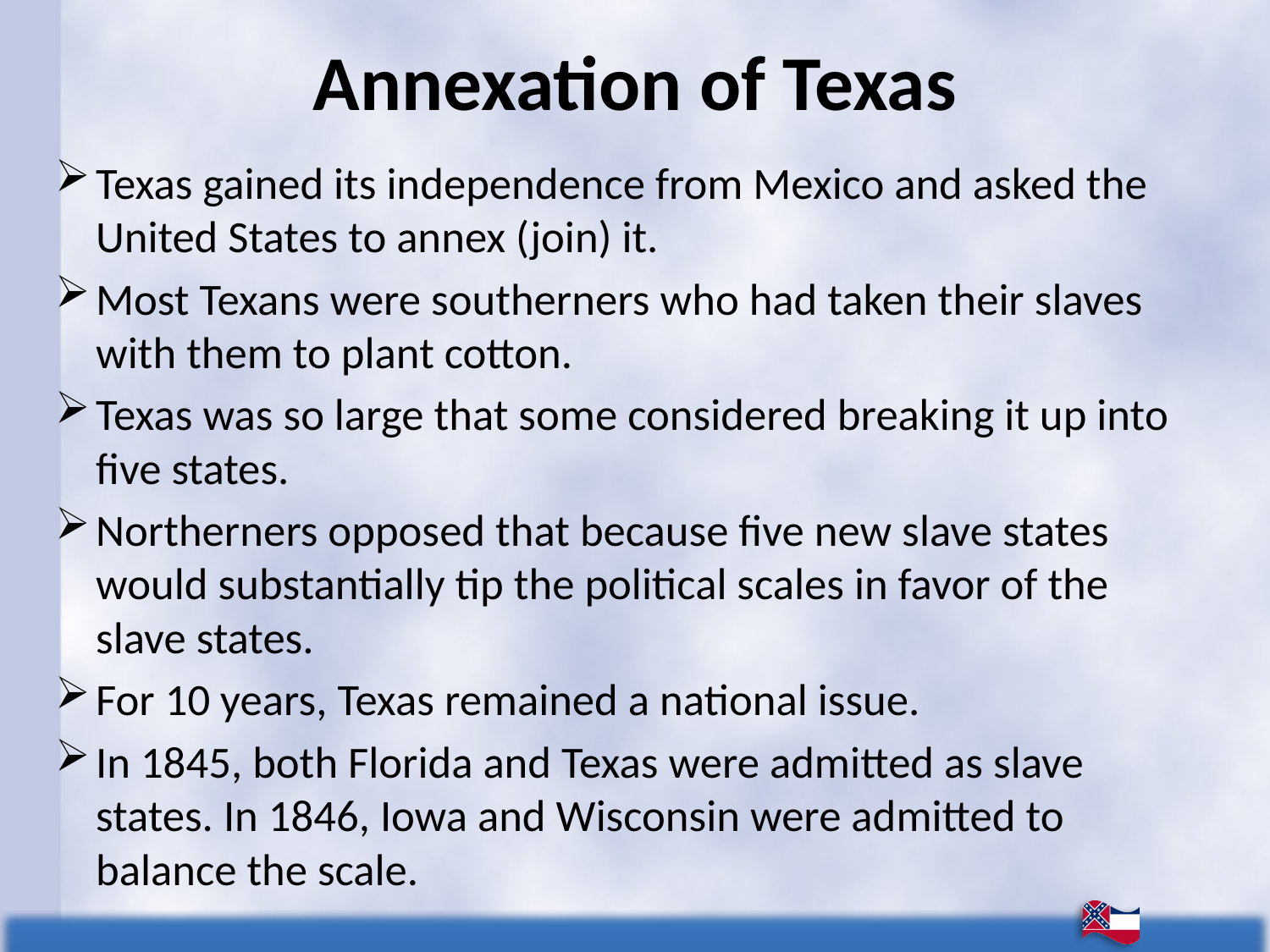

# Annexation of Texas
Texas gained its independence from Mexico and asked the United States to annex (join) it.
Most Texans were southerners who had taken their slaves with them to plant cotton.
Texas was so large that some considered breaking it up into five states.
Northerners opposed that because five new slave states would substantially tip the political scales in favor of the slave states.
For 10 years, Texas remained a national issue.
In 1845, both Florida and Texas were admitted as slave states. In 1846, Iowa and Wisconsin were admitted to balance the scale.